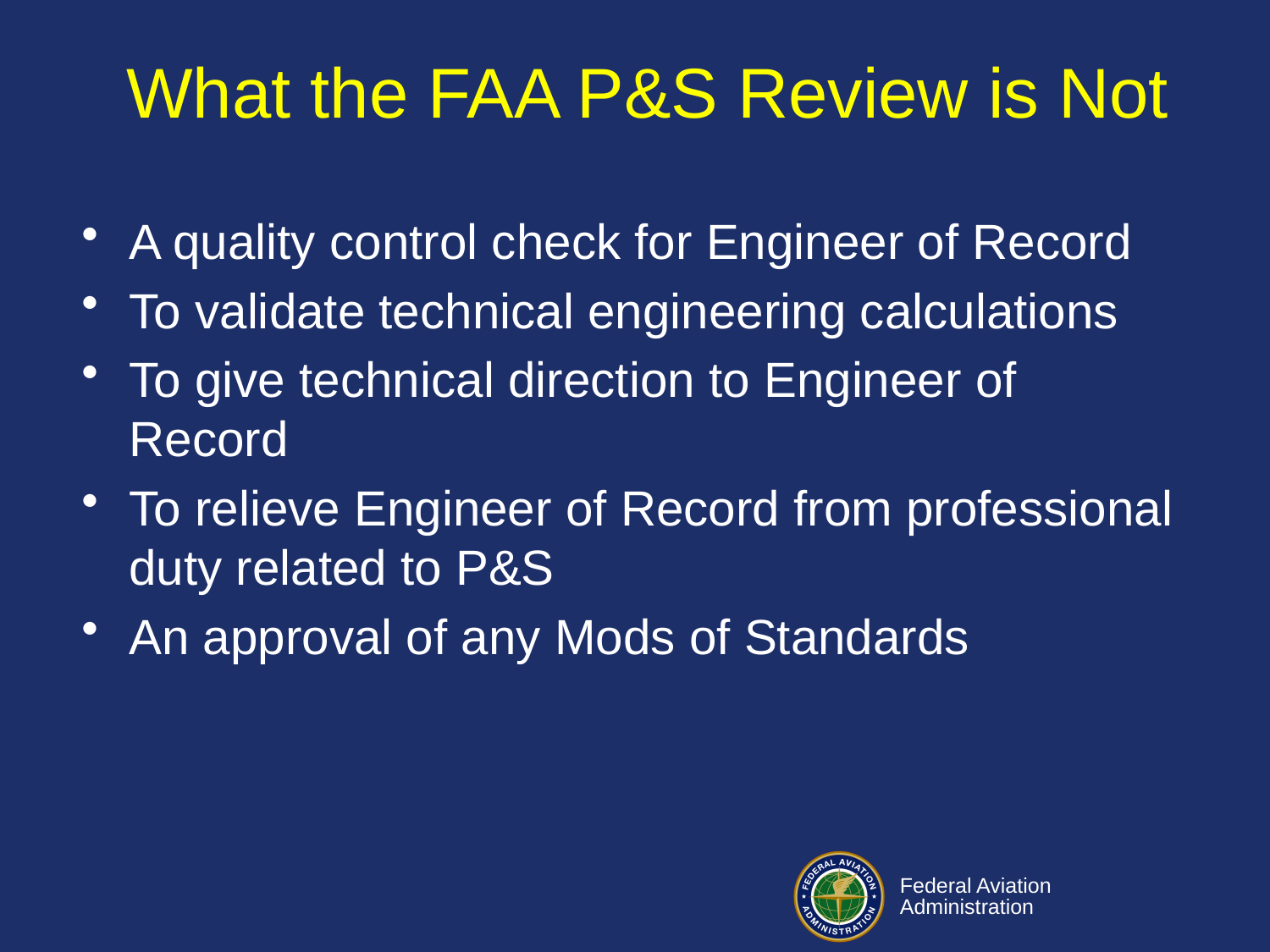

# What the FAA P&S Review is Not
A quality control check for Engineer of Record
To validate technical engineering calculations
To give technical direction to Engineer of Record
To relieve Engineer of Record from professional duty related to P&S
An approval of any Mods of Standards